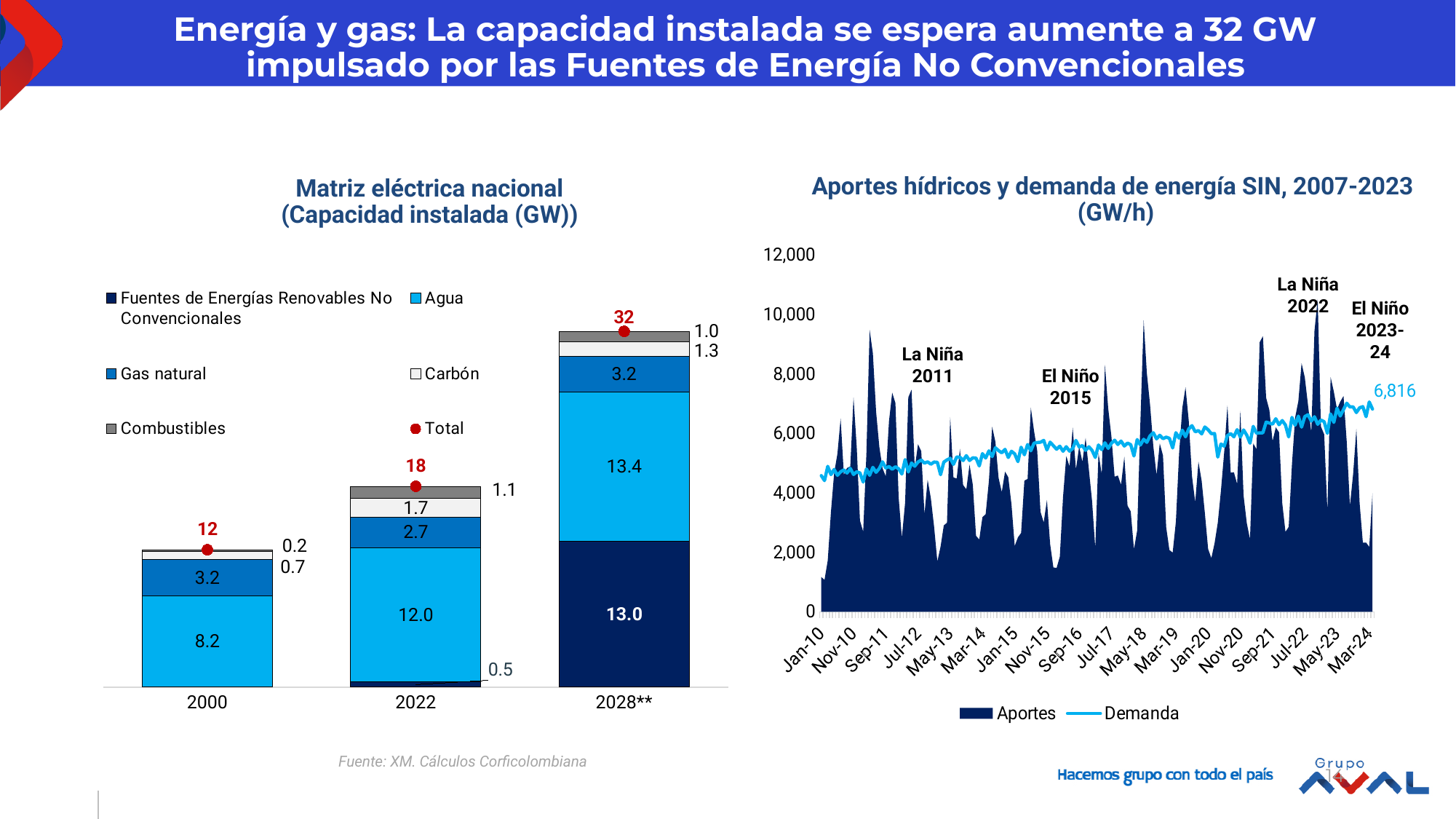

Energía y gas: La capacidad instalada se espera aumente a 32 GW impulsado por las Fuentes de Energía No Convencionales
Aportes hídricos y demanda de energía SIN, 2007-2023
 (GW/h)
Matriz eléctrica nacional
(Capacidad instalada (GW))

### Chart

| Category | Aportes | Demanda |
|---|---|---|
| 40179 | 1166.43 | 4576.940515590001 |
| 40210 | 1070.66 | 4409.459580759999 |
| 40238 | 1720.54 | 4890.121369280001 |
| 40269 | 3365.75 | 4610.754527179999 |
| 40299 | 4665.33 | 4785.90913767 |
| 40330 | 5306.95 | 4587.074178550001 |
| 40360 | 6496.37 | 4706.751242249999 |
| 40391 | 4610.65 | 4771.81021582 |
| 40422 | 4834.27 | 4664.845196809999 |
| 40452 | 4887.65 | 4818.696466339998 |
| 40483 | 7203.8 | 4615.735254089999 |
| 40513 | 5525.65 | 4707.2319412299985 |
| 40544 | 3062.3 | 4666.629922770002 |
| 40575 | 2691.69 | 4359.00043685 |
| 40603 | 5322.71 | 4801.20535973 |
| 40634 | 9474.86 | 4587.452784530002 |
| 40664 | 8694.42 | 4855.47712021 |
| 40695 | 6732.8 | 4689.485559220001 |
| 40725 | 5551.46 | 4817.04381921 |
| 40756 | 4825.09 | 5040.031408559998 |
| 40787 | 4552.33 | 4834.150489209999 |
| 40817 | 6401.13 | 4883.220981379998 |
| 40848 | 7368.94 | 4790.8238631099985 |
| 40878 | 7019.4 | 4876.349984379999 |
| 40909 | 3846.75 | 4806.9142888800025 |
| 40940 | 2490.48 | 4631.69949736 |
| 40969 | 3674.83 | 5115.4757662500015 |
| 41000 | 7211.24 | 4701.118601960001 |
| 41030 | 7466.74 | 5002.69294072 |
| 41061 | 4821.6 | 4893.700379069997 |
| 41091 | 5633.03 | 5033.91495677 |
| 41122 | 5400.34 | 5104.077644320001 |
| 41153 | 3277.44 | 4998.623820930001 |
| 41183 | 4441.02 | 5041.01973643 |
| 41214 | 3809.54 | 4960.720398959998 |
| 41244 | 2856.63 | 5034.274388919997 |
| 41275 | 1688.95 | 5025.202450519997 |
| 41306 | 2191.63 | 4609.6858031799975 |
| 41334 | 2903.86 | 5033.036815859997 |
| 41365 | 2989.64 | 5106.221045200001 |
| 41395 | 6545.68 | 5163.347702350001 |
| 41426 | 4515.35 | 4955.012794029996 |
| 41456 | 4481.74 | 5205.500366739998 |
| 41487 | 5475.03 | 5196.4761026099995 |
| 41518 | 4261.4 | 5084.604754359998 |
| 41548 | 4116.52 | 5249.049034319998 |
| 41579 | 4949.13 | 5085.699290939998 |
| 41609 | 4265.52 | 5176.440578309997 |
| 41640 | 2551.87 | 5166.889830339999 |
| 41671 | 2427.07 | 4902.078119950001 |
| 41699 | 3177.46 | 5316.729996939998 |
| 41730 | 3279.81 | 5168.990081709999 |
| 41760 | 4408.93 | 5410.87476407 |
| 41791 | 6219.03 | 5218.074438819999 |
| 41821 | 5721.54 | 5513.590528489999 |
| 41852 | 4497.6 | 5418.88114701 |
| 41883 | 4023.26 | 5345.77435341 |
| 41913 | 4710.88 | 5461.2802655099995 |
| 41944 | 4526.82 | 5186.892745050002 |
| 41974 | 3609.06 | 5397.388815229998 |
| 42005 | 2209.21 | 5309.656094759997 |
| 42036 | 2499.59 | 5048.309381370002 |
| 42064 | 2648.21 | 5533.3774036800005 |
| 42095 | 4407.77 | 5278.067244140002 |
| 42125 | 4465.98 | 5622.903455740001 |
| 42156 | 6864.8 | 5413.012569850001 |
| 42186 | 6082.81 | 5669.277209160002 |
| 42217 | 5413.08 | 5691.187111469999 |
| 42248 | 3358.47 | 5700.944893070002 |
| 42278 | 3003.51 | 5762.726801360002 |
| 42309 | 3752.96 | 5441.192819010001 |
| 42339 | 2267.85 | 5702.80380049 |
| 42370 | 1489.25 | 5583.73386499 |
| 42401 | 1470.23 | 5464.92395426 |
| 42430 | 1852.62 | 5567.053865710002 |
| 42461 | 3862.48 | 5396.940514250001 |
| 42491 | 5234.59 | 5550.004264730001 |
| 42522 | 4887.71 | 5400.6429429400005 |
| 42552 | 6186.0 | 5488.292706640004 |
| 42583 | 4788.05 | 5762.191346219998 |
| 42614 | 5555.56 | 5541.8675478700015 |
| 42644 | 5042.23 | 5587.35332082 |
| 42675 | 5845.68 | 5428.488358339999 |
| 42705 | 4779.79 | 5547.98099185 |
| 42736 | 3725.85 | 5428.132634700003 |
| 42767 | 2137.17 | 5188.569857980001 |
| 42795 | 5339.09 | 5607.75620314 |
| 42826 | 4629.11 | 5451.23208455 |
| 42856 | 8303.24 | 5681.911134890002 |
| 42887 | 6835.74 | 5492.86705178 |
| 42917 | 5902.31 | 5665.040999060003 |
| 42948 | 4539.4 | 5769.319463640003 |
| 42979 | 4581.98 | 5623.579024410002 |
| 43009 | 4270.73 | 5740.34542118 |
| 43040 | 5216.76 | 5572.747281319998 |
| 43070 | 3564.22 | 5671.566497419998 |
| 43101 | 3373.06 | 5618.5790844200055 |
| 43132 | 2099.39 | 5239.200237270001 |
| 43160 | 2729.28 | 5790.24630054 |
| 43191 | 6419.39 | 5607.304872570005 |
| 43221 | 9795.79 | 5799.1163718800035 |
| 43252 | 8026.9 | 5696.940183990005 |
| 43282 | 6957.94 | 5918.246369000004 |
| 43313 | 5578.44 | 6018.778367550006 |
| 43344 | 4599.4 | 5813.196283450002 |
| 43374 | 5660.17 | 5933.695690910004 |
| 43405 | 5254.46 | 5819.253663660002 |
| 43435 | 2843.39 | 5872.136369440003 |
| 43466 | 2074.63 | 5832.426119879999 |
| 43497 | 1985.18 | 5509.171284189999 |
| 43525 | 3028.0 | 6022.174720090001 |
| 43556 | 5334.06 | 5835.151206200001 |
| 43586 | 6856.0 | 6104.41442401 |
| 43617 | 7549.35 | 5882.76629273 |
| 43647 | 6425.75 | 6146.817068720002 |
| 43678 | 4555.2 | 6256.79836472 |
| 43709 | 3680.92 | 6050.144410969996 |
| 43739 | 5046.81 | 6092.438876569999 |
| 43770 | 4396.04 | 5979.343746210001 |
| 43800 | 3321.72 | 6213.362827500001 |
| 43831 | 2109.33 | 6119.2924583600025 |
| 43862 | 1801.35 | 5987.996320040002 |
| 43891 | 2301.91 | 5992.960109870006 |
| 43922 | 2990.98 | 5200.808695919999 |
| 43952 | 4078.81 | 5642.172418179998 |
| 43983 | 5382.83 | 5568.356777689998 |
| 44013 | 6940.5 | 5926.570730370001 |
| 44044 | 4675.74 | 5990.045006120001 |
| 44075 | 4690.69 | 5880.814191620001 |
| 44105 | 4298.29 | 6124.72345568 |
| 44136 | 6754.62 | 5873.773115319998 |
| 44166 | 3906.37 | 6114.636939810002 |
| 44197 | 2978.74 | 5936.88344926 |
| 44228 | 2441.27 | 5667.984608780004 |
| 44256 | 5660.75 | 6233.302108020001 |
| 44287 | 5469.25 | 6004.425835540002 |
| 44317 | 9063.42 | 6015.209441710002 |
| 44348 | 9267.41 | 6017.830899340003 |
| 44378 | 7193.34 | 6377.14757967 |
| 44409 | 6784.7 | 6346.90657156 |
| 44440 | 5741.86 | 6307.744516380003 |
| 44470 | 6200.73 | 6490.084008350004 |
| 44501 | 6035.31 | 6289.7357478799995 |
| 44531 | 3654.77 | 6429.35874467 |
| 44562 | 2685.79 | 6277.91 |
| 44593 | 2853.5 | 5878.37 |
| 44621 | 4955.22 | 6535.3099999999995 |
| 44652 | 6529.86 | 6272.339999999999 |
| 44682 | 7080.16 | 6577.629999999997 |
| 44713 | 8357.4 | 6207.72 |
| 44743 | 7881.45 | 6565.570000000001 |
| 44774 | 6933.56 | 6624.450000000001 |
| 44805 | 6039.35 | 6409.839999999998 |
| 44835 | 9439.7 | 6558.009999999998 |
| 44866 | 10518.6 | 6301.850000000001 |
| 44896 | 6227.71 | 6445.57 |
| 44927 | 5965.16 | 6390.51 |
| 44958 | 3378.17 | 5999.700000000001 |
| 44986 | 7887.53 | 6650.990000000002 |
| 45017 | 7406.86 | 6367.600000000001 |
| 45047 | 6808.39 | 6846.370000000002 |
| 45078 | 7063.64 | 6581.380000000002 |
| 45108 | 7256.03 | 6801.855415839999 |
| 45139 | 5710.08 | 7012.396382060001 |
| 45170 | 3559.21 | 6886.3364037500005 |
| 45200 | 4634.34 | 6889.46644479 |
| 45231 | 6149.22 | 6698.678437689998 |
| 45261 | 3644.93 | 6860.083350819999 |
| 45292 | 2323.14 | 6897.215220110002 |
| 45323 | 2325.56 | 6559.6259206 |
| 45352 | 2178.55 | 7054.298268990002 |
| 45383 | 3988.74 | 6816.37225189 |

### Chart

| Category | Fuentes de Energías Renovables No Convencionales | Agua | Gas natural | Carbón | Combustibles | Total |
|---|---|---|---|---|---|---|
| 2000 | 0.0 | 8.158712896174837 | 3.224292349726776 | 0.7186775956284153 | 0.17766120218579234 | 12.27934404371582 |
| 2022 | 0.46076110312328566 | 12.010964808219127 | 2.735779589041083 | 1.6596424657534363 | 1.080419178082192 | 17.947567144219125 |
| 2028** | 13.038 | 13.356 | 3.18 | 1.272 | 0.954 | 31.8 |
La Niña 2022
El Niño 2023-24
La Niña 2011
El Niño 2015
Fuente: XM. Cálculos Corficolombiana
14